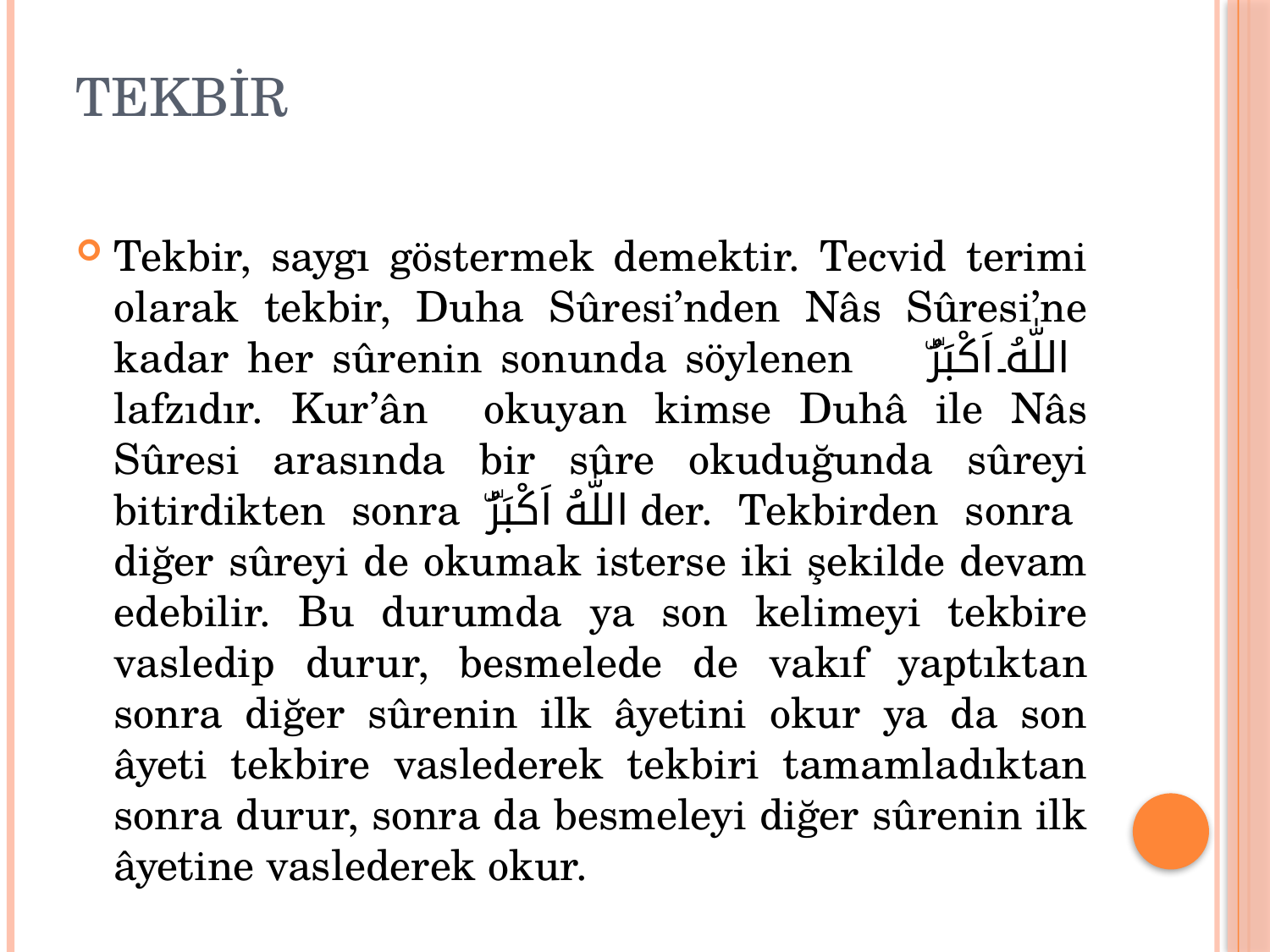

# Tekbir
Tekbir, saygı göstermek demektir. Tecvid terimi olarak tekbir, Duha Sûresi’nden Nâs Sûresi’ne kadar her sûrenin sonunda söylenen    اللّٰهُ اَكْبَرُۜ  lafzıdır. Kur’ân  okuyan kimse Duhâ ile Nâs Sûresi arasında bir sûre okuduğunda sûreyi bitirdikten sonra اللّٰهُ اَكْبَرُۜ der. Tekbirden sonra diğer sûreyi de okumak isterse iki şekilde devam edebilir. Bu durumda ya son kelimeyi tekbire vasledip durur, besmelede de vakıf yaptıktan sonra diğer sûrenin ilk âyetini okur ya da son âyeti tekbire vaslederek tekbiri tamamladıktan sonra durur, sonra da besmeleyi diğer sûrenin ilk âyetine vaslederek okur.